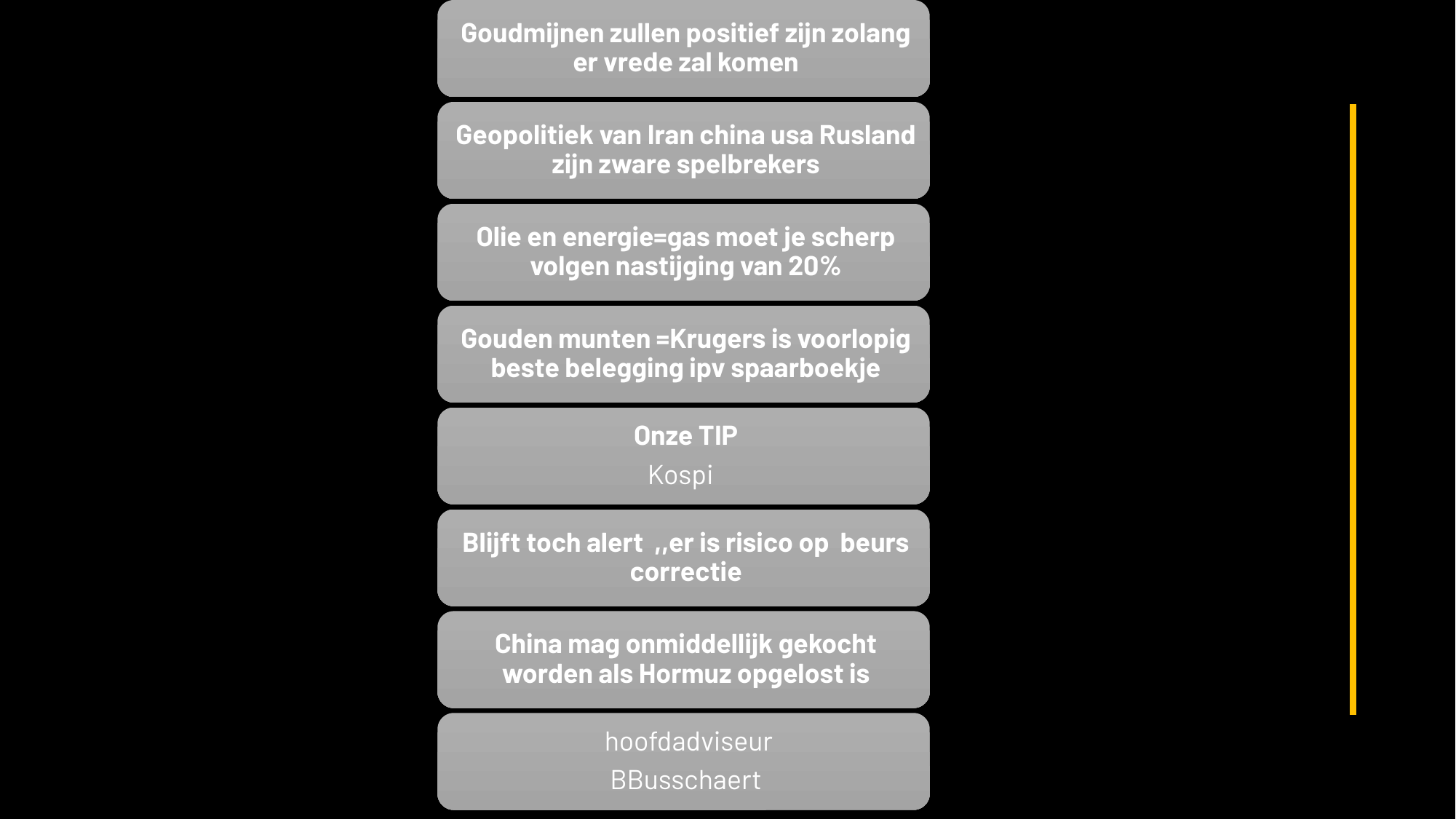

Goudmijnen zullen positief zijn zolang er vrede zal komen
Geopolitiek van Iran china usa Rusland zijn zware spelbrekers
Olie en energie=gas moet je scherp volgen nastijging van 20%
Gouden munten =Krugers is voorlopig beste belegging ipv spaarboekje
Onze TIP
Kospi
Blijft toch alert  ,,er is risico op  beurs correctie
China mag onmiddellijk gekocht worden als Hormuz opgelost is
 hoofdadviseur
BBusschaert